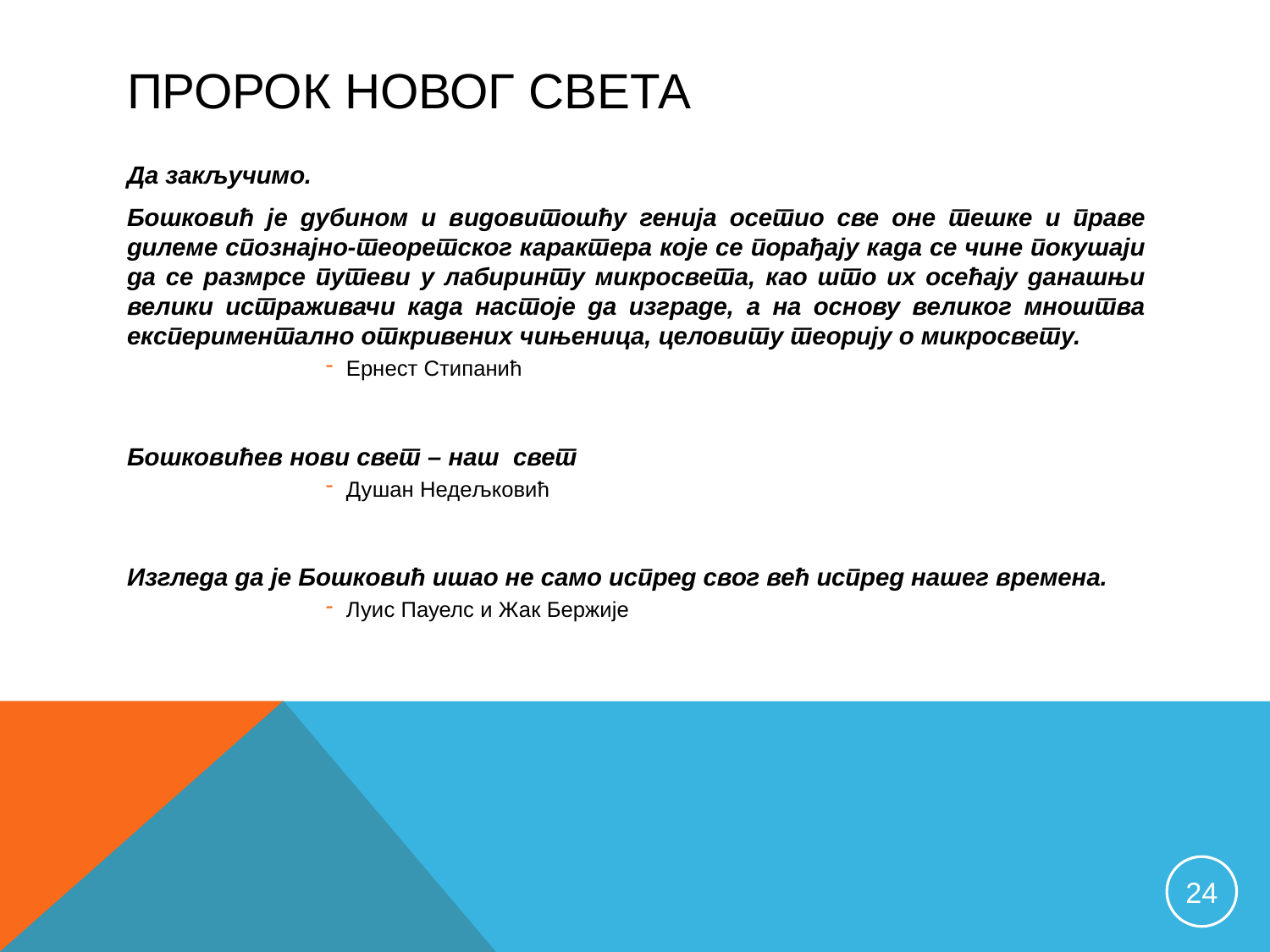

# Пророк новог света
Да закључимо.
Бошковић је дубином и видовитошћу генија осетио све оне тешке и праве дилеме спознајно-теоретског карактера које се порађају када се чине покушаји да се размрсе путеви у лабиринту микросвета, као што их осећају данашњи велики истраживачи када настоје да изграде, а на основу великог мноштва експериментално откривених чињеница, целовиту теорију о микросвету.
Ернест Стипанић

Бошковићев нови свет – наш  свет
Душан Недељковић

Изгледа да је Бошковић ишао не само испред свог већ испред нашег времена.
Луис Пауелс и Жак Бержије
24